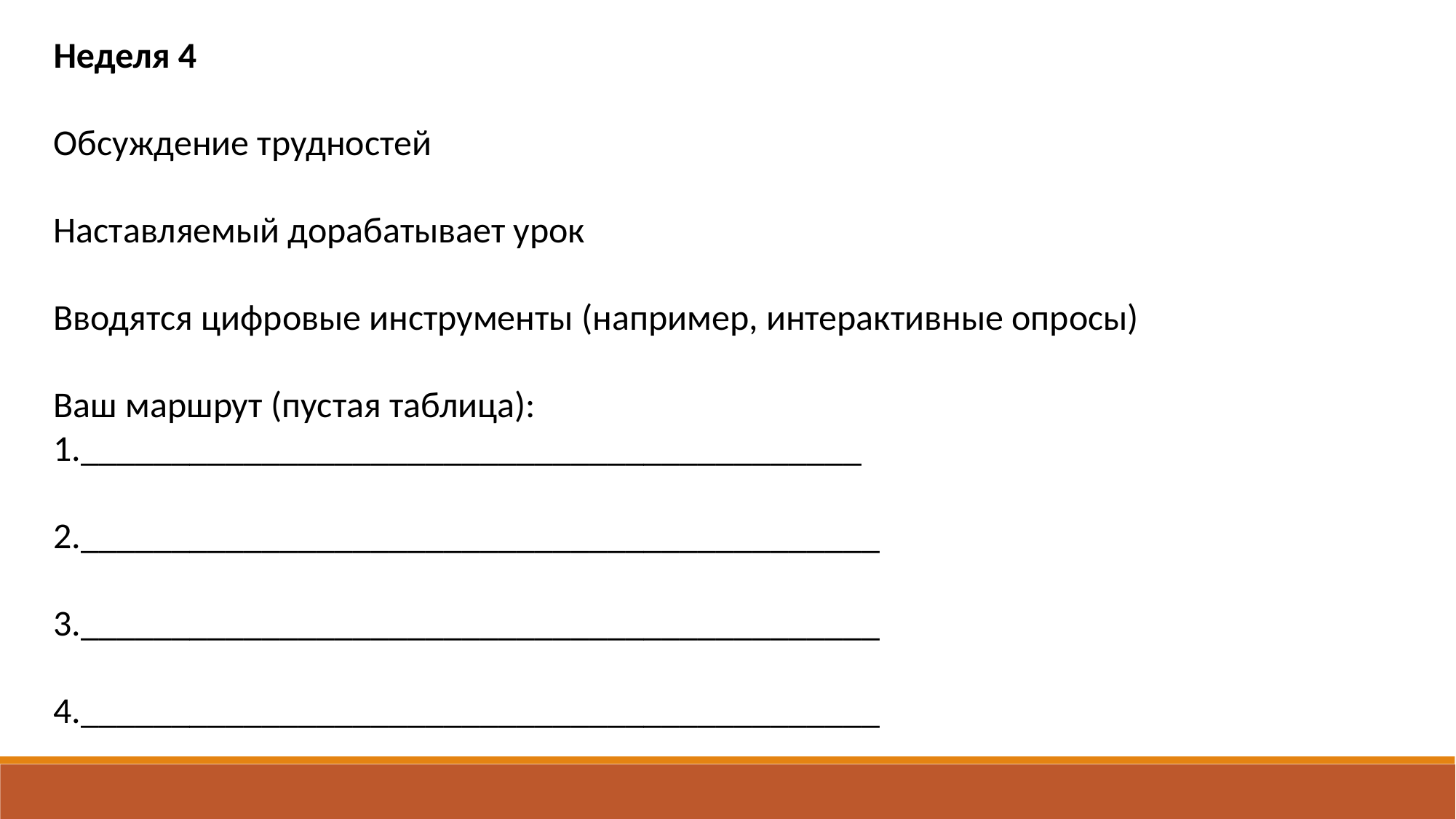

Неделя 4

Обсуждение трудностей

Наставляемый дорабатывает урок

Вводятся цифровые инструменты (например, интерактивные опросы)

Ваш маршрут (пустая таблица):
1.___________________________________________

2.____________________________________________

3.____________________________________________

4.____________________________________________